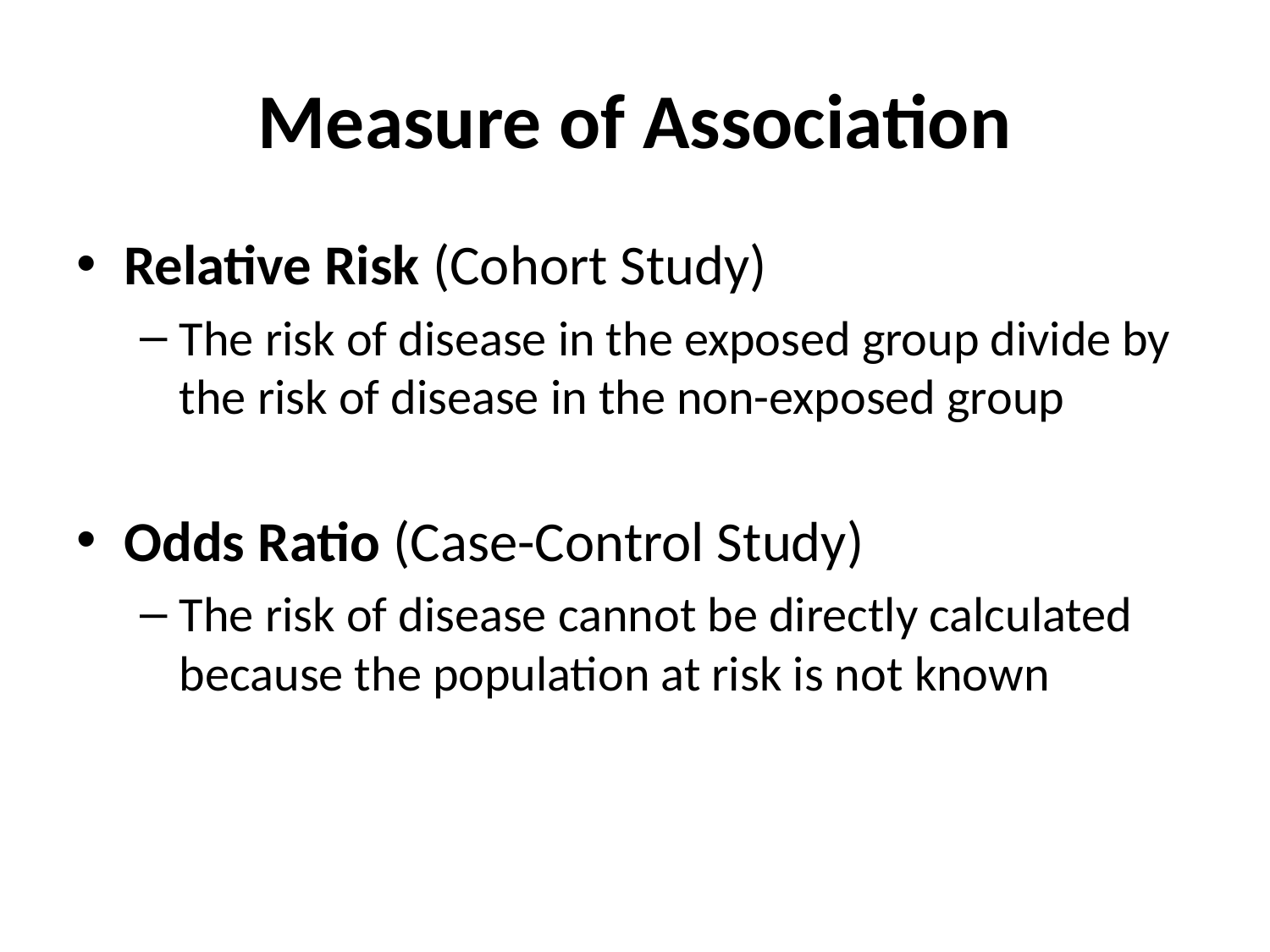

# Measure of Association
Relative Risk (Cohort Study)
The risk of disease in the exposed group divide by the risk of disease in the non-exposed group

Odds Ratio (Case-Control Study)
The risk of disease cannot be directly calculated because the population at risk is not known